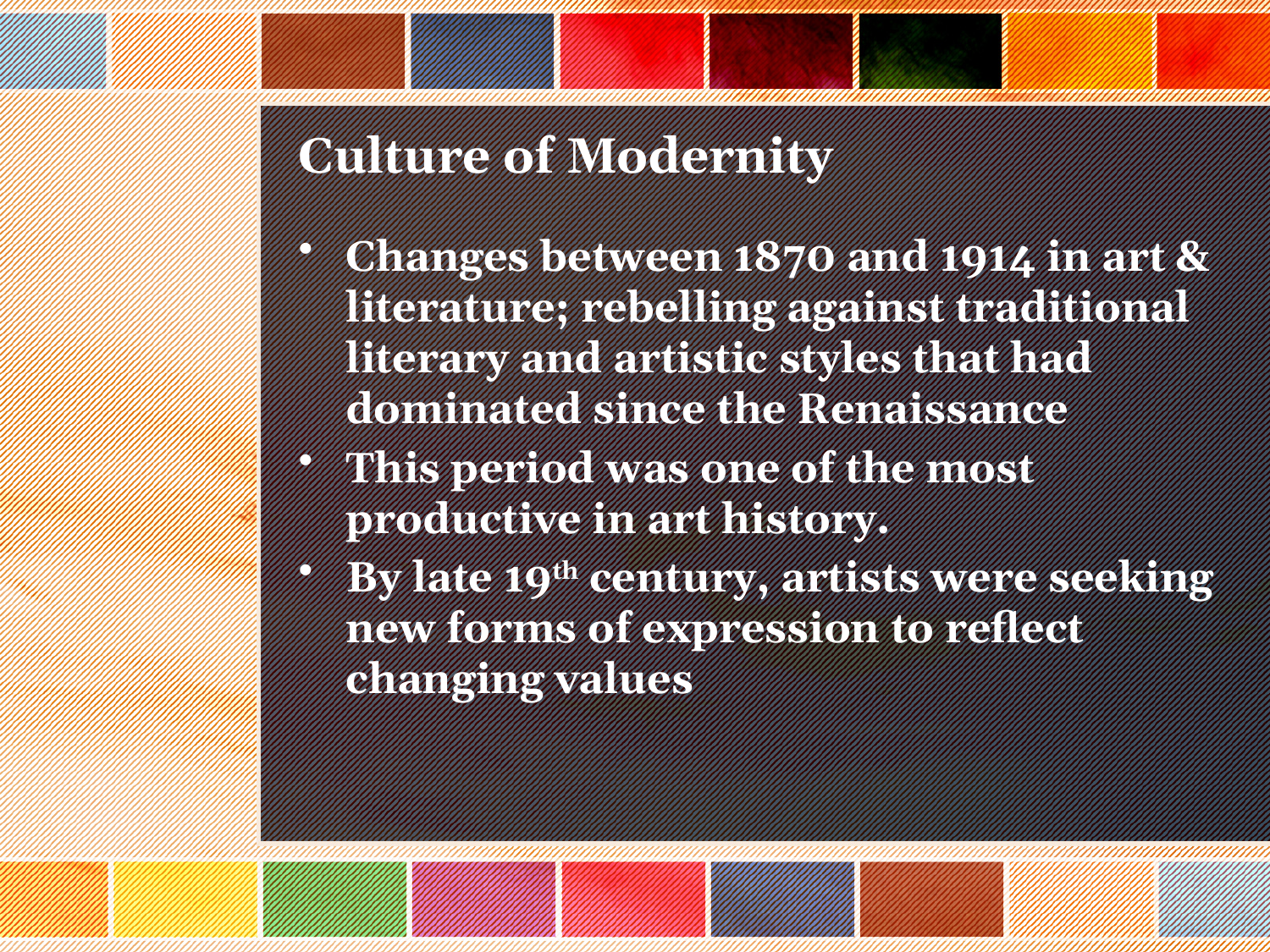

# Culture of Modernity
Changes between 1870 and 1914 in art & literature; rebelling against traditional literary and artistic styles that had dominated since the Renaissance
This period was one of the most productive in art history.
By late 19th century, artists were seeking new forms of expression to reflect changing values